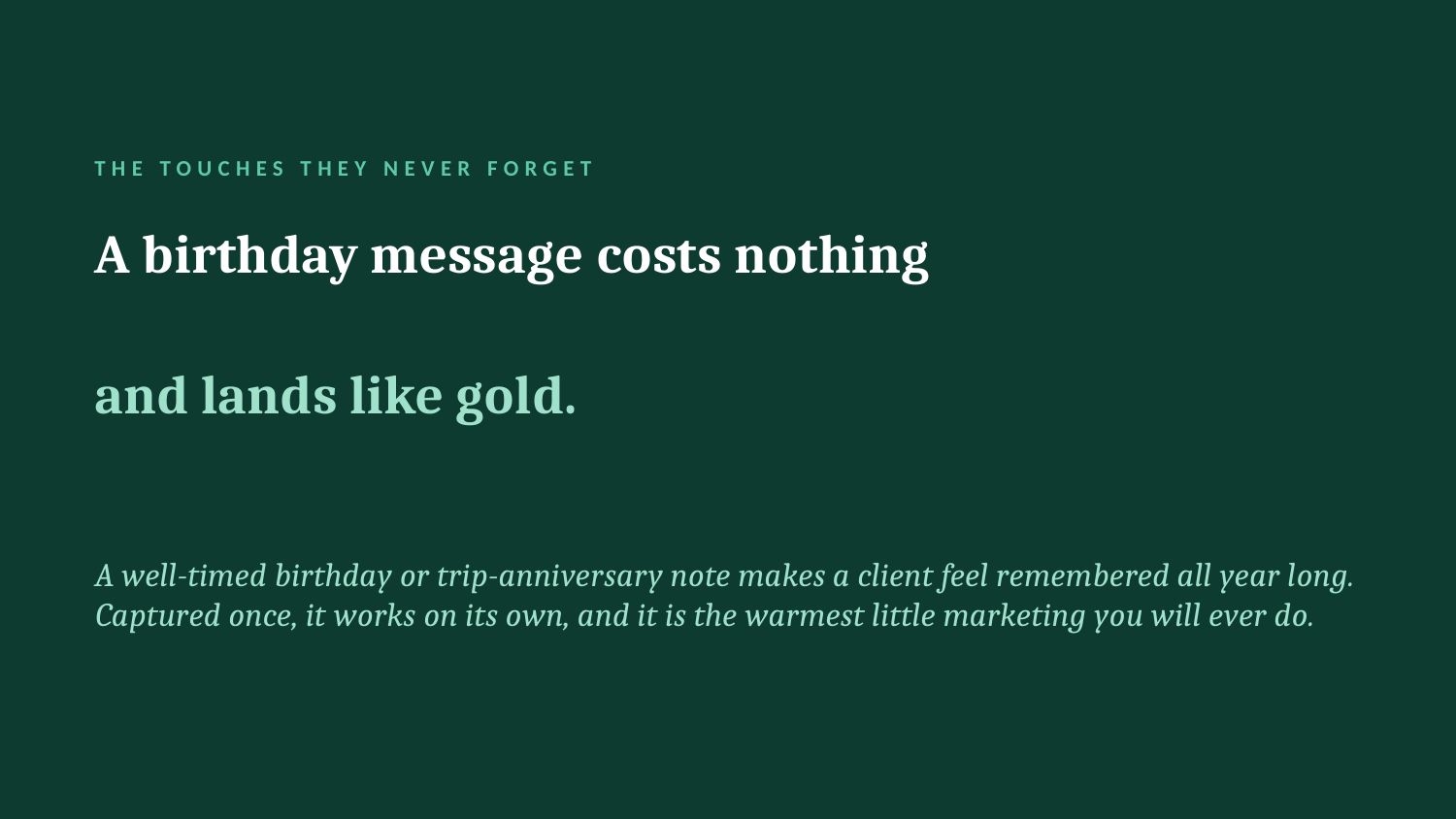

THE TOUCHES THEY NEVER FORGET
A birthday message costs nothing

and lands like gold.
A well-timed birthday or trip-anniversary note makes a client feel remembered all year long. Captured once, it works on its own, and it is the warmest little marketing you will ever do.